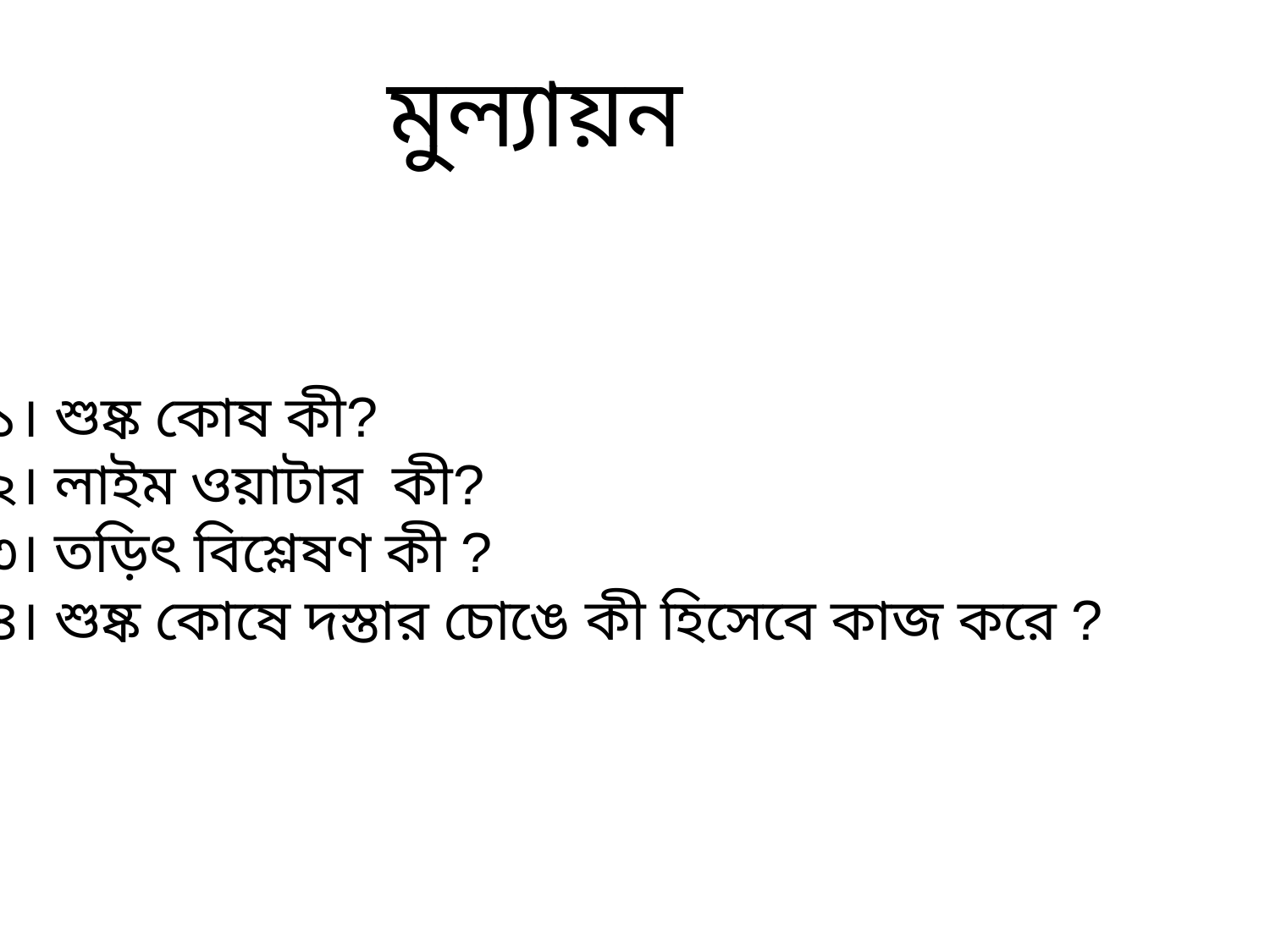

মুল্যায়ন
১। শুষ্ক কোষ কী?
২। লাইম ওয়াটার  কী?
৩। তড়িৎ বিশ্লেষণ কী ?
৪। শুষ্ক কোষে দস্তার চোঙে কী হিসেবে কাজ করে ?